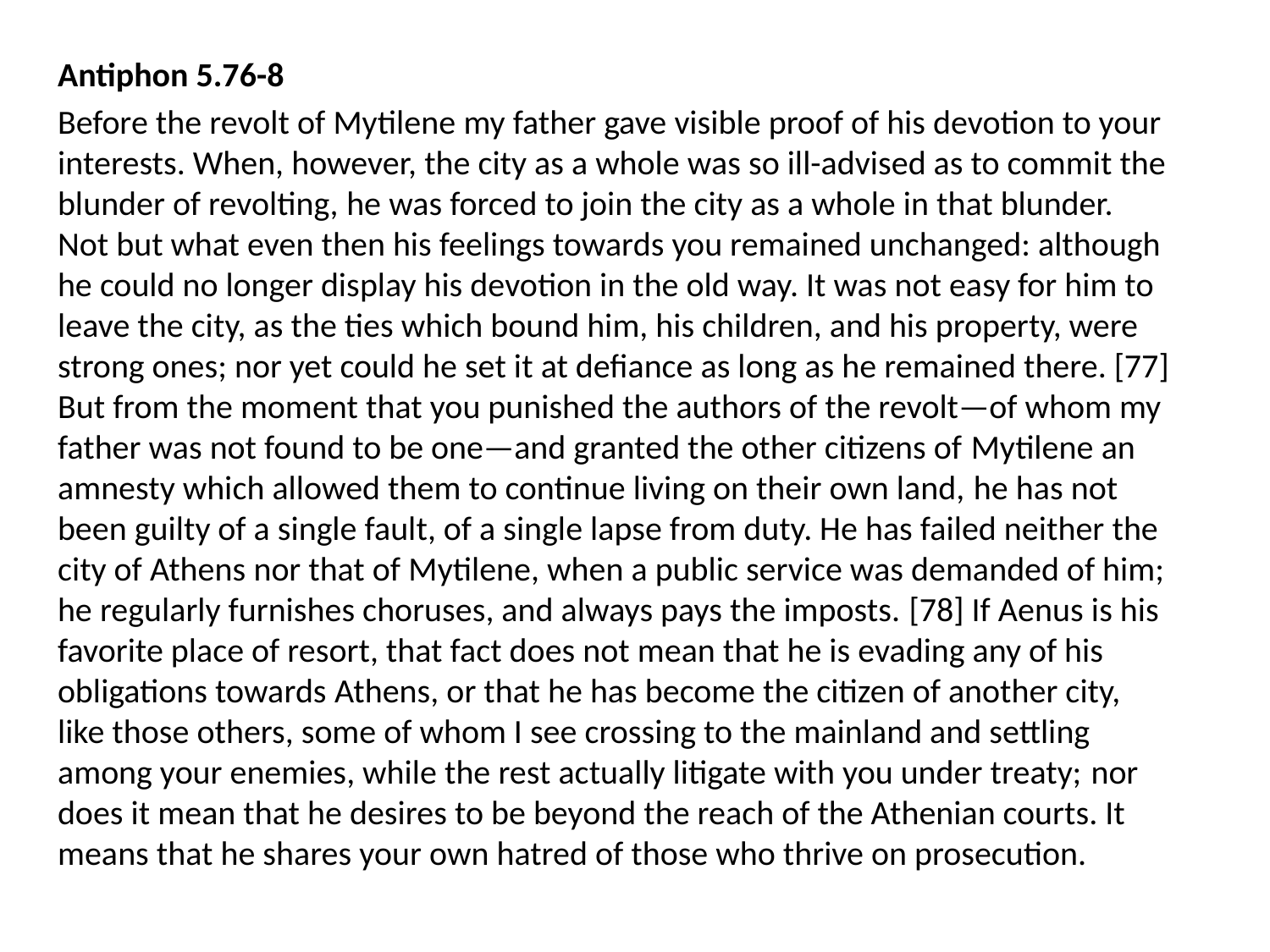

Antiphon 5.76-8
Before the revolt of Mytilene my father gave visible proof of his devotion to your interests. When, however, the city as a whole was so ill-advised as to commit the blunder of revolting, he was forced to join the city as a whole in that blunder. Not but what even then his feelings towards you remained unchanged: although he could no longer display his devotion in the old way. It was not easy for him to leave the city, as the ties which bound him, his children, and his property, were strong ones; nor yet could he set it at defiance as long as he remained there. [77] But from the moment that you punished the authors of the revolt—of whom my father was not found to be one—and granted the other citizens of Mytilene an amnesty which allowed them to continue living on their own land, he has not been guilty of a single fault, of a single lapse from duty. He has failed neither the city of Athens nor that of Mytilene, when a public service was demanded of him; he regularly furnishes choruses, and always pays the imposts. [78] If Aenus is his favorite place of resort, that fact does not mean that he is evading any of his obligations towards Athens, or that he has become the citizen of another city, like those others, some of whom I see crossing to the mainland and settling among your enemies, while the rest actually litigate with you under treaty; nor does it mean that he desires to be beyond the reach of the Athenian courts. It means that he shares your own hatred of those who thrive on prosecution.